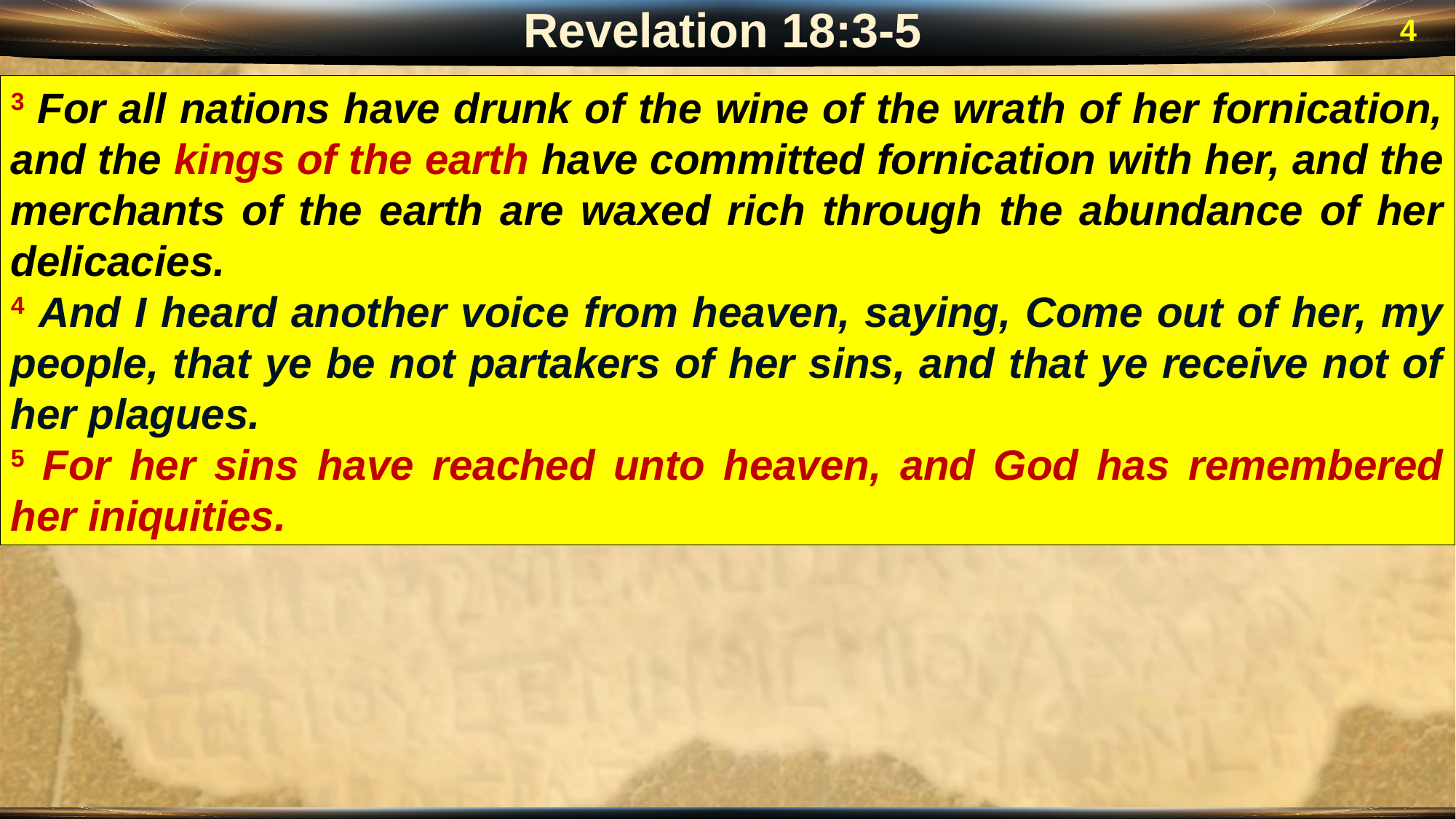

Revelation 18:3-5

4
3 For all nations have drunk of the wine of the wrath of her fornication, and the kings of the earth have committed fornication with her, and the merchants of the earth are waxed rich through the abundance of her delicacies.
4 And I heard another voice from heaven, saying, Come out of her, my people, that ye be not partakers of her sins, and that ye receive not of her plagues.
5 For her sins have reached unto heaven, and God has remembered her iniquities.